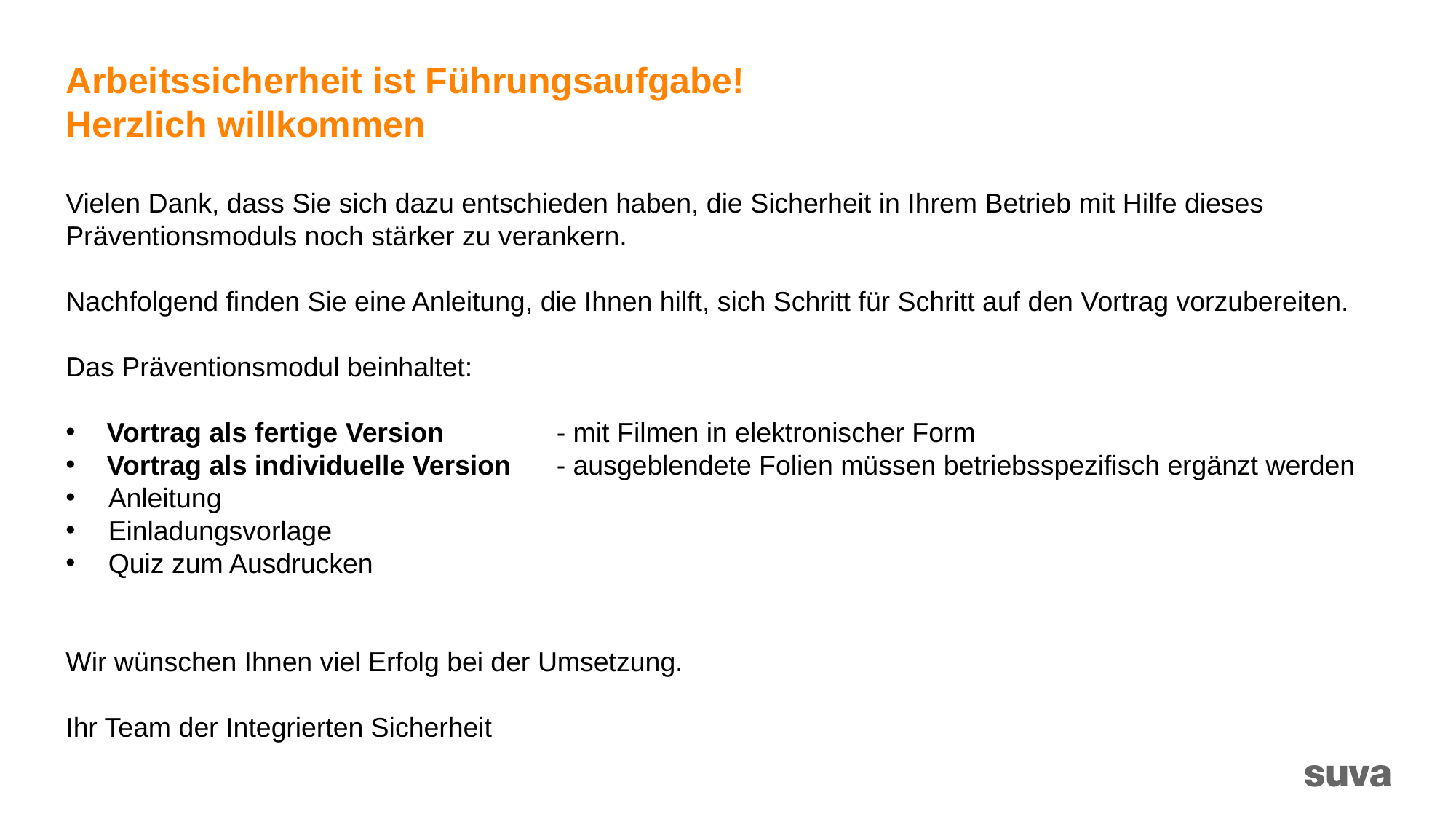

# Arbeitssicherheit ist Führungsaufgabe! Herzlich willkommen
Vielen Dank, dass Sie sich dazu entschieden haben, die Sicherheit in Ihrem Betrieb mit Hilfe dieses Präventionsmoduls noch stärker zu verankern.

Nachfolgend finden Sie eine Anleitung, die Ihnen hilft, sich Schritt für Schritt auf den Vortrag vorzubereiten.

Das Präventionsmodul beinhaltet:

Vortrag als fertige Version 	- mit Filmen in elektronischer Form
Vortrag als individuelle Version	- ausgeblendete Folien müssen betriebsspezifisch ergänzt werden
Anleitung
Einladungsvorlage
Quiz zum Ausdrucken

Wir wünschen Ihnen viel Erfolg bei der Umsetzung.

Ihr Team der Integrierten Sicherheit